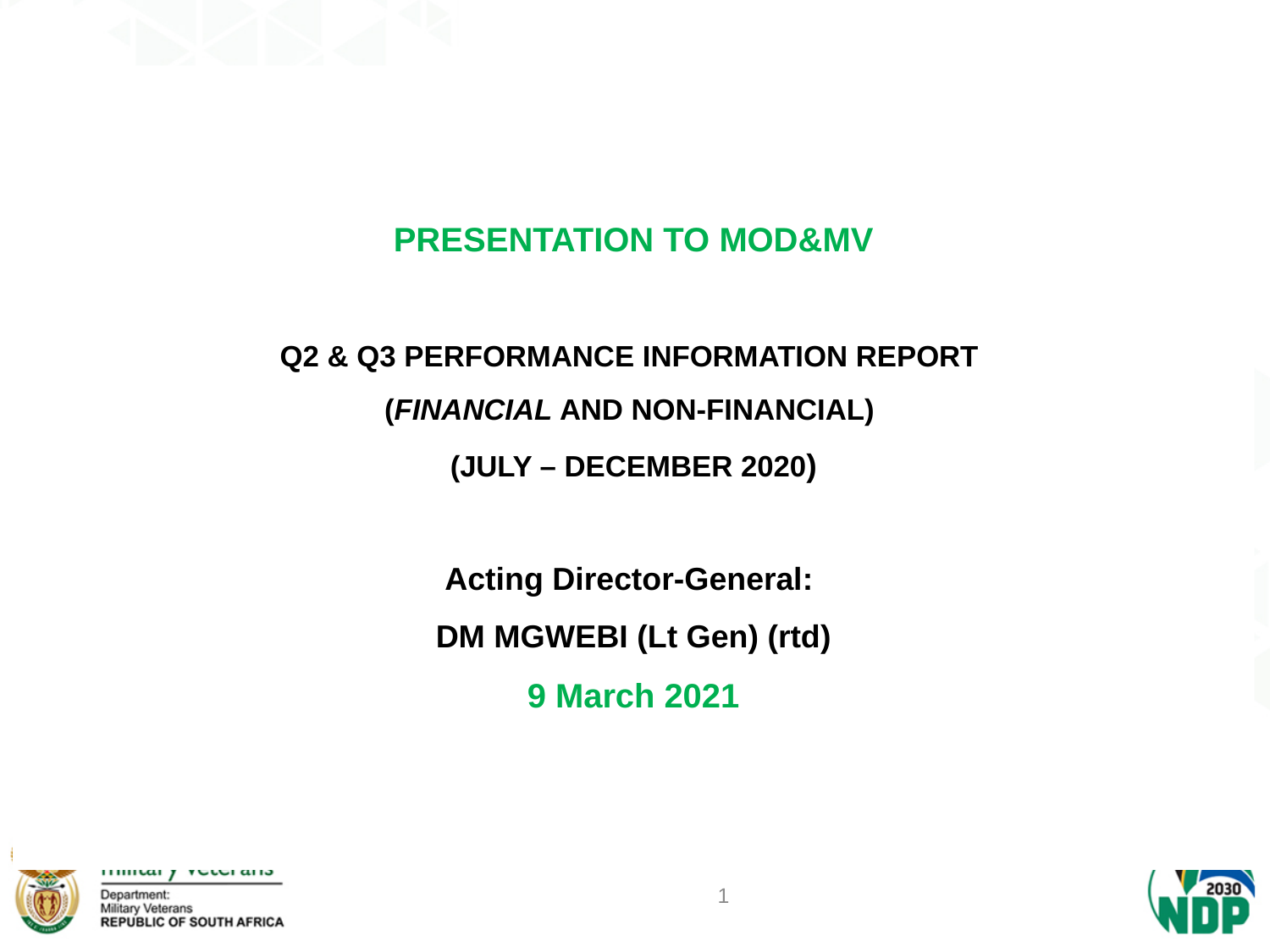

# PRESENTATION TO MOD&MV Q2 & Q3 PERFORMANCE INFORMATION REPORT (FINANCIAL AND NON-FINANCIAL) (JULY – DECEMBER 2020) Acting Director-General: DM MGWEBI (Lt Gen) (rtd) 9 March 2021
1